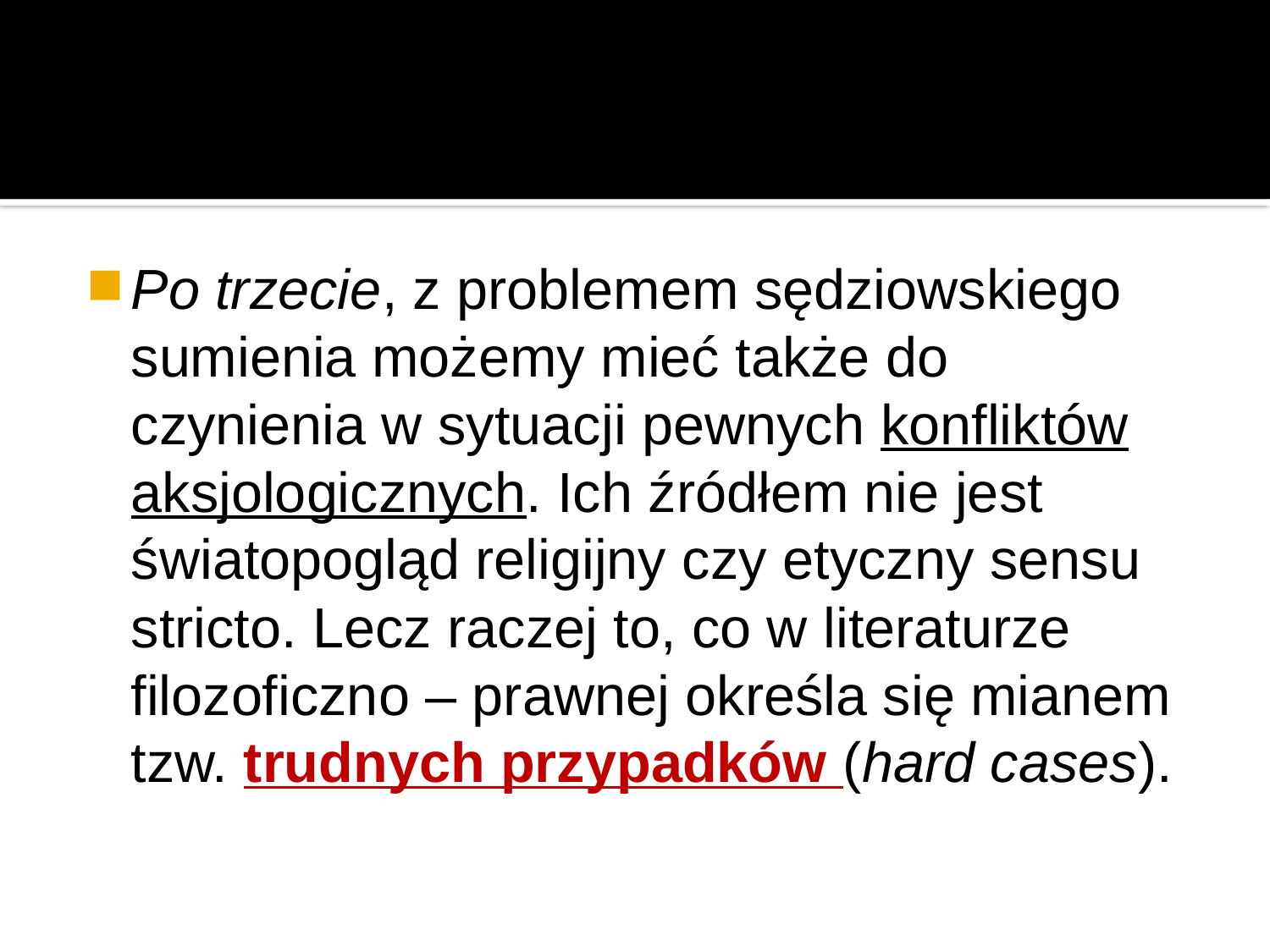

#
Po trzecie, z problemem sędziowskiego sumienia możemy mieć także do czynienia w sytuacji pewnych konfliktów aksjologicznych. Ich źródłem nie jest światopogląd religijny czy etyczny sensu stricto. Lecz raczej to, co w literaturze filozoficzno – prawnej określa się mianem tzw. trudnych przypadków (hard cases).